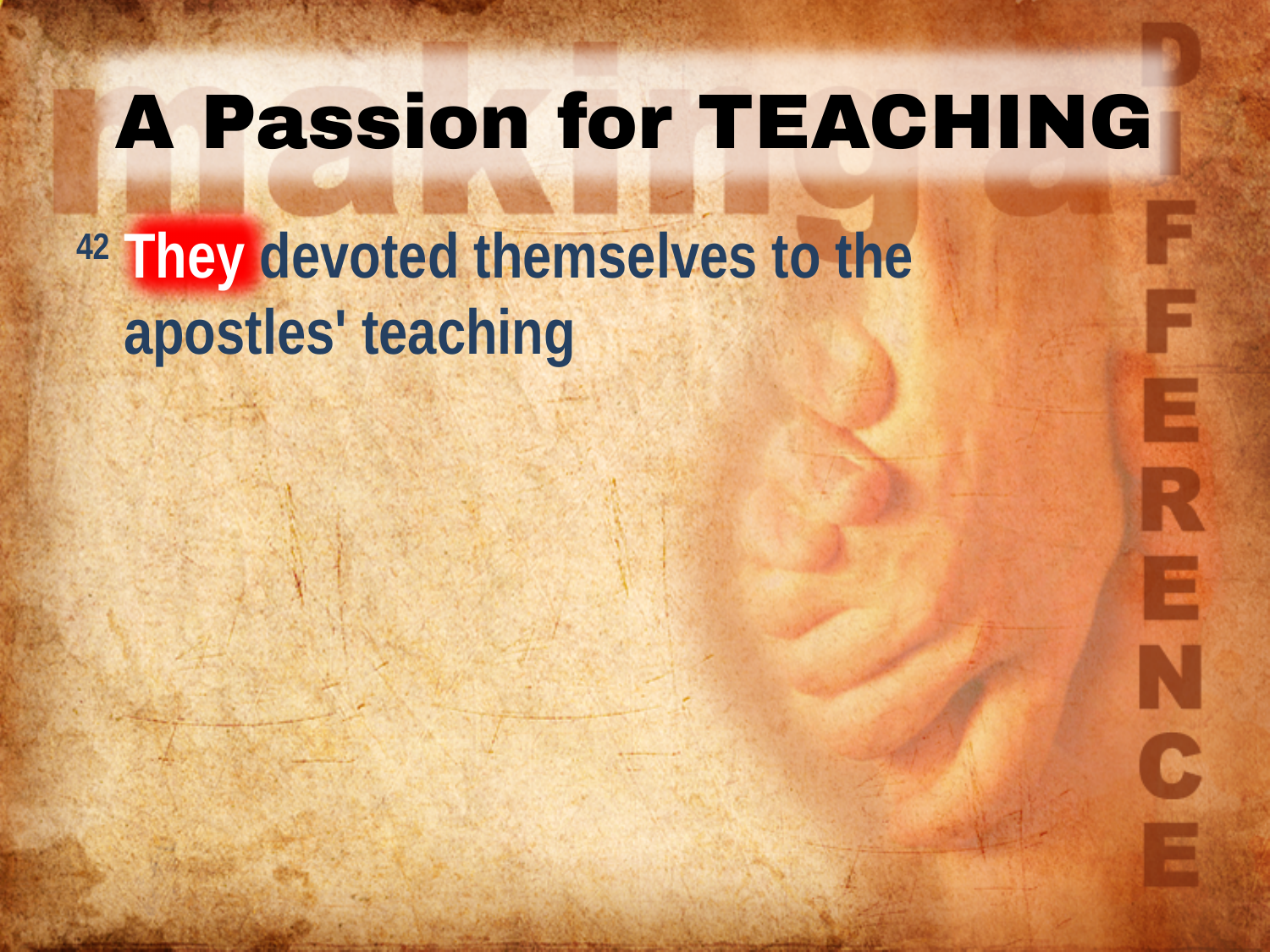

# A Passion for TEACHING

42 They devoted themselves to the apostles' teaching